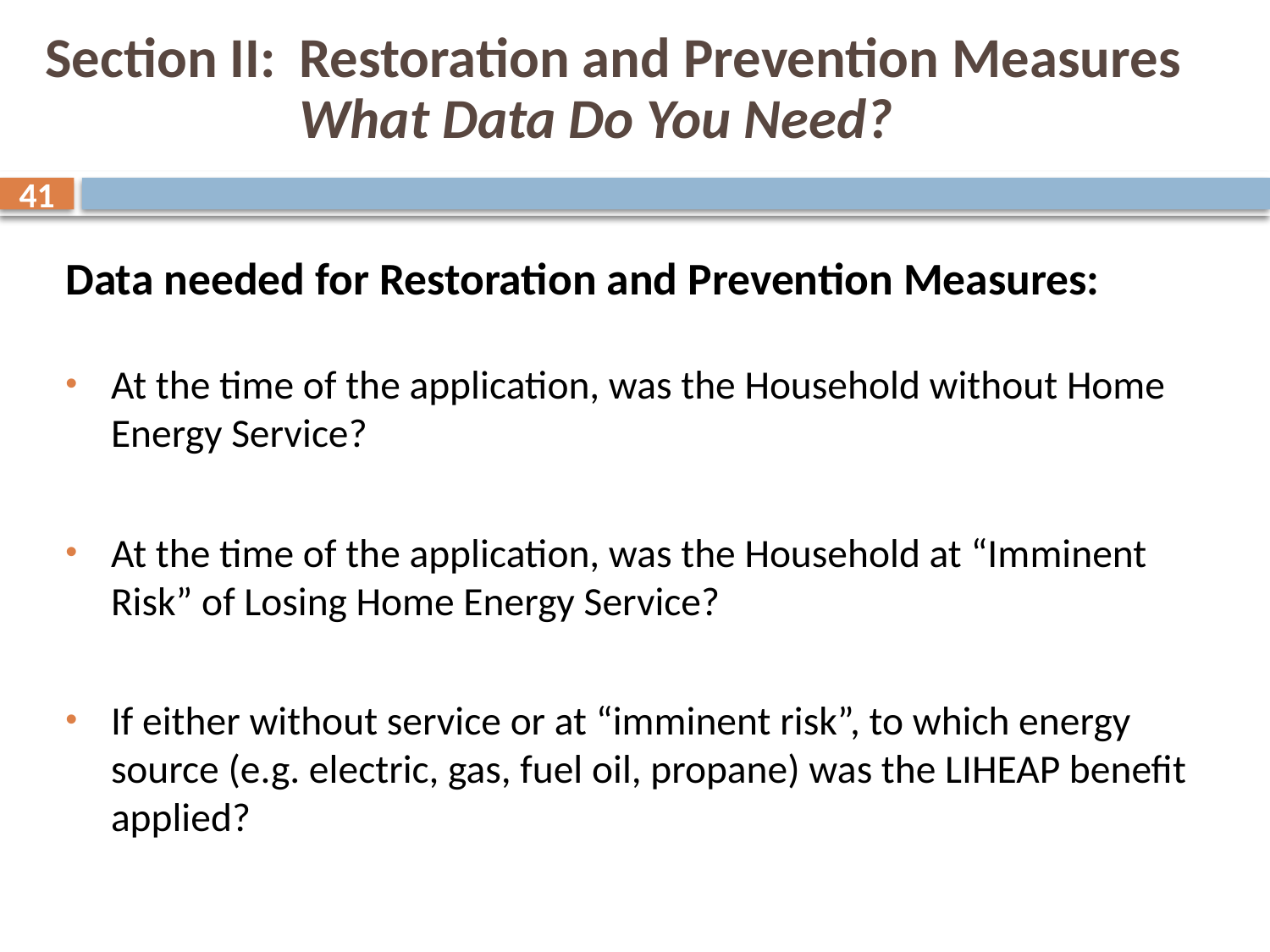

# Section II:	Restoration and Prevention Measures What Data Do You Need?
41
Data needed for Restoration and Prevention Measures:

At the time of the application, was the Household without Home Energy Service?

At the time of the application, was the Household at “Imminent Risk” of Losing Home Energy Service?

If either without service or at “imminent risk”, to which energy source (e.g. electric, gas, fuel oil, propane) was the LIHEAP benefit applied?